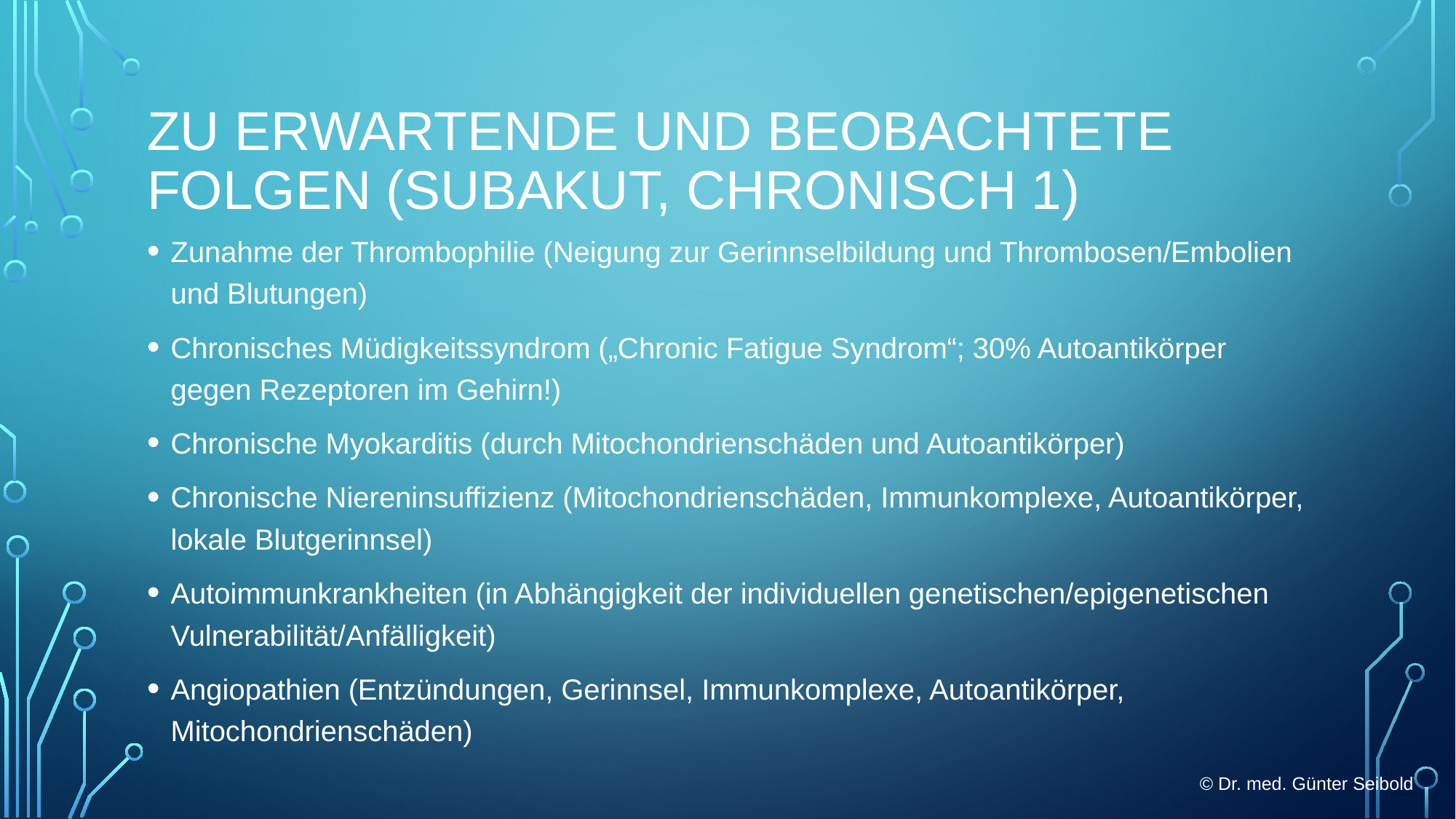

# Zu erwartende und beobachtete folgen (subakut, chronisch 1)
Zunahme der Thrombophilie (Neigung zur Gerinnselbildung und Thrombosen/Embolien und Blutungen)
Chronisches Müdigkeitssyndrom („Chronic Fatigue Syndrom“; 30% Autoantikörper gegen Rezeptoren im Gehirn!)
Chronische Myokarditis (durch Mitochondrienschäden und Autoantikörper)
Chronische Niereninsuffizienz (Mitochondrienschäden, Immunkomplexe, Autoantikörper, lokale Blutgerinnsel)
Autoimmunkrankheiten (in Abhängigkeit der individuellen genetischen/epigenetischen Vulnerabilität/Anfälligkeit)
Angiopathien (Entzündungen, Gerinnsel, Immunkomplexe, Autoantikörper, Mitochondrienschäden)
© Dr. med. Günter Seibold